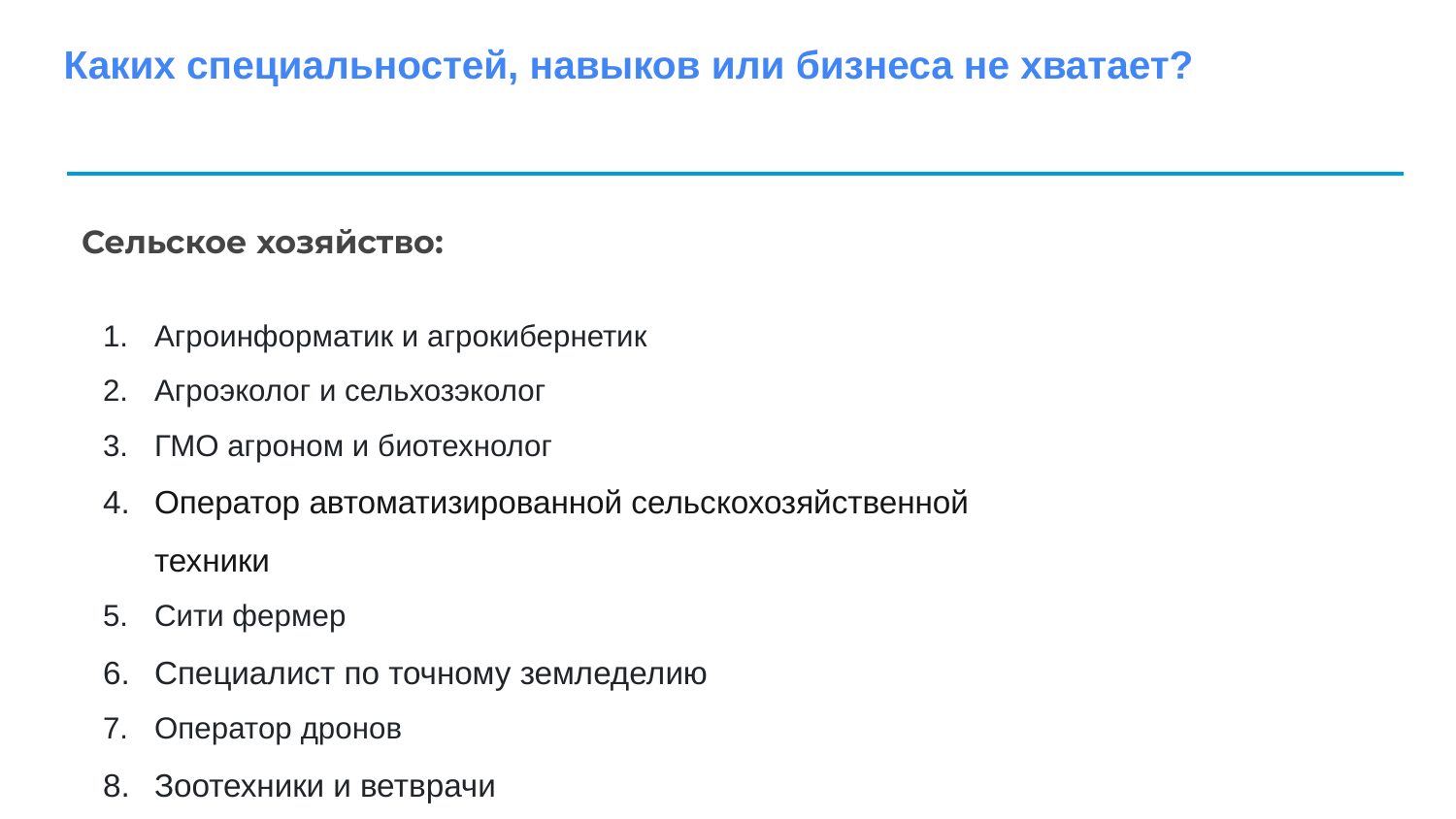

# Каких специальностей, навыков или бизнеса не хватает?
Сельское хозяйство:

Агроинформатик и агрокибернетик
Агроэколог и сельхозэколог
ГМО агроном и биотехнолог
Оператор автоматизированной сельскохозяйственной техники
Сити фермер
Специалист по точному земледелию
Оператор дронов
Зоотехники и ветврачи